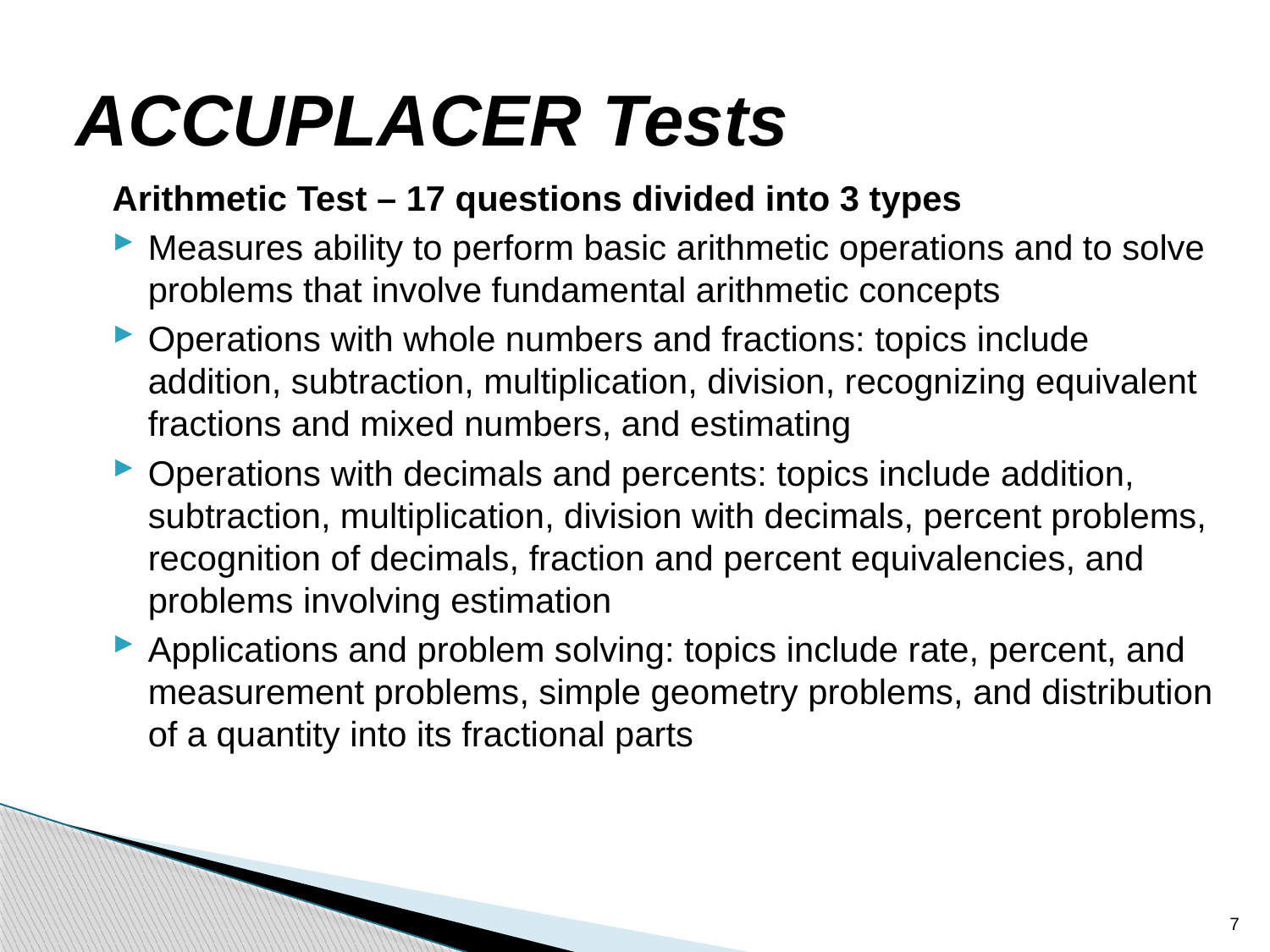

# ACCUPLACER Tests
Arithmetic Test – 17 questions divided into 3 types
Measures ability to perform basic arithmetic operations and to solve problems that involve fundamental arithmetic concepts
Operations with whole numbers and fractions: topics include addition, subtraction, multiplication, division, recognizing equivalent fractions and mixed numbers, and estimating
Operations with decimals and percents: topics include addition, subtraction, multiplication, division with decimals, percent problems, recognition of decimals, fraction and percent equivalencies, and problems involving estimation
Applications and problem solving: topics include rate, percent, and measurement problems, simple geometry problems, and distribution of a quantity into its fractional parts

7